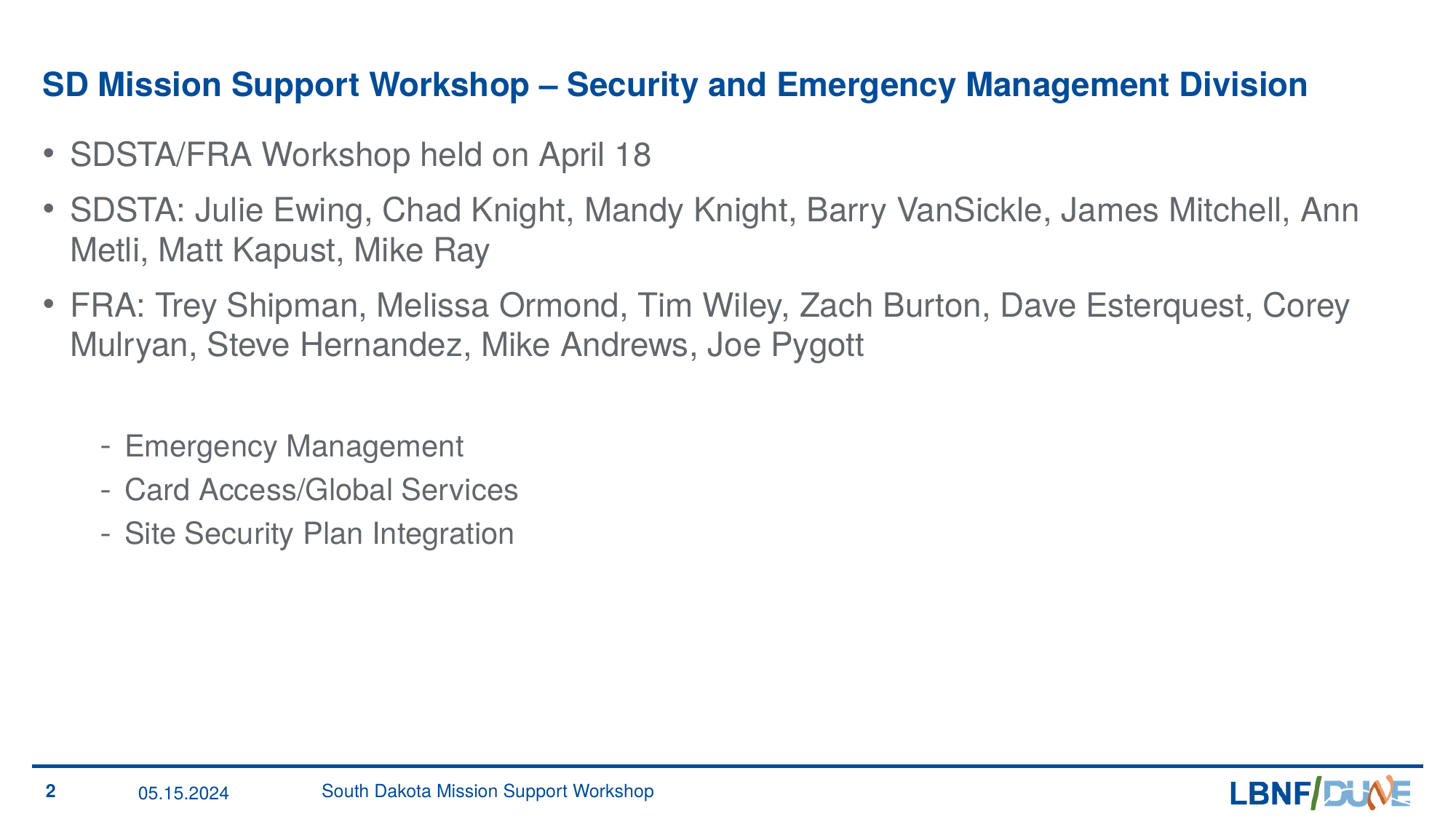

# SD Mission Support Workshop – Security and Emergency Management Division
SDSTA/FRA Workshop held on April 18
SDSTA: Julie Ewing, Chad Knight, Mandy Knight, Barry VanSickle, James Mitchell, Ann Metli, Matt Kapust, Mike Ray
FRA: Trey Shipman, Melissa Ormond, Tim Wiley, Zach Burton, Dave Esterquest, Corey Mulryan, Steve Hernandez, Mike Andrews, Joe Pygott

Emergency Management
Card Access/Global Services
Site Security Plan Integration

2
05.15.2024
South Dakota Mission Support Workshop